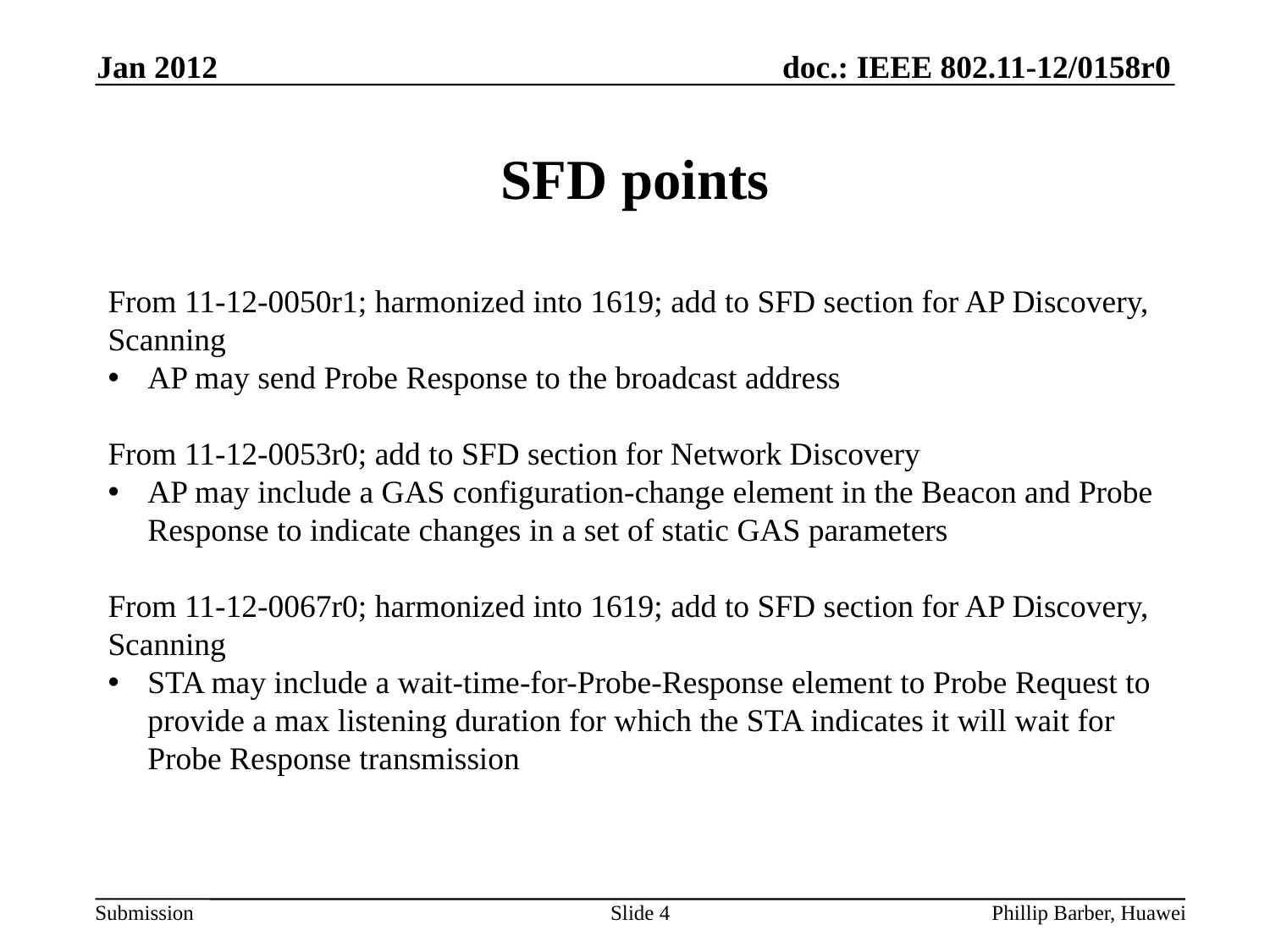

Jan 2012
SFD points
From 11-12-0050r1; harmonized into 1619; add to SFD section for AP Discovery, Scanning
AP may send Probe Response to the broadcast address

From 11-12-0053r0; add to SFD section for Network Discovery
AP may include a GAS configuration-change element in the Beacon and Probe Response to indicate changes in a set of static GAS parameters

From 11-12-0067r0; harmonized into 1619; add to SFD section for AP Discovery, Scanning
STA may include a wait-time-for-Probe-Response element to Probe Request to provide a max listening duration for which the STA indicates it will wait for Probe Response transmission

Slide 4
Phillip Barber, Huawei